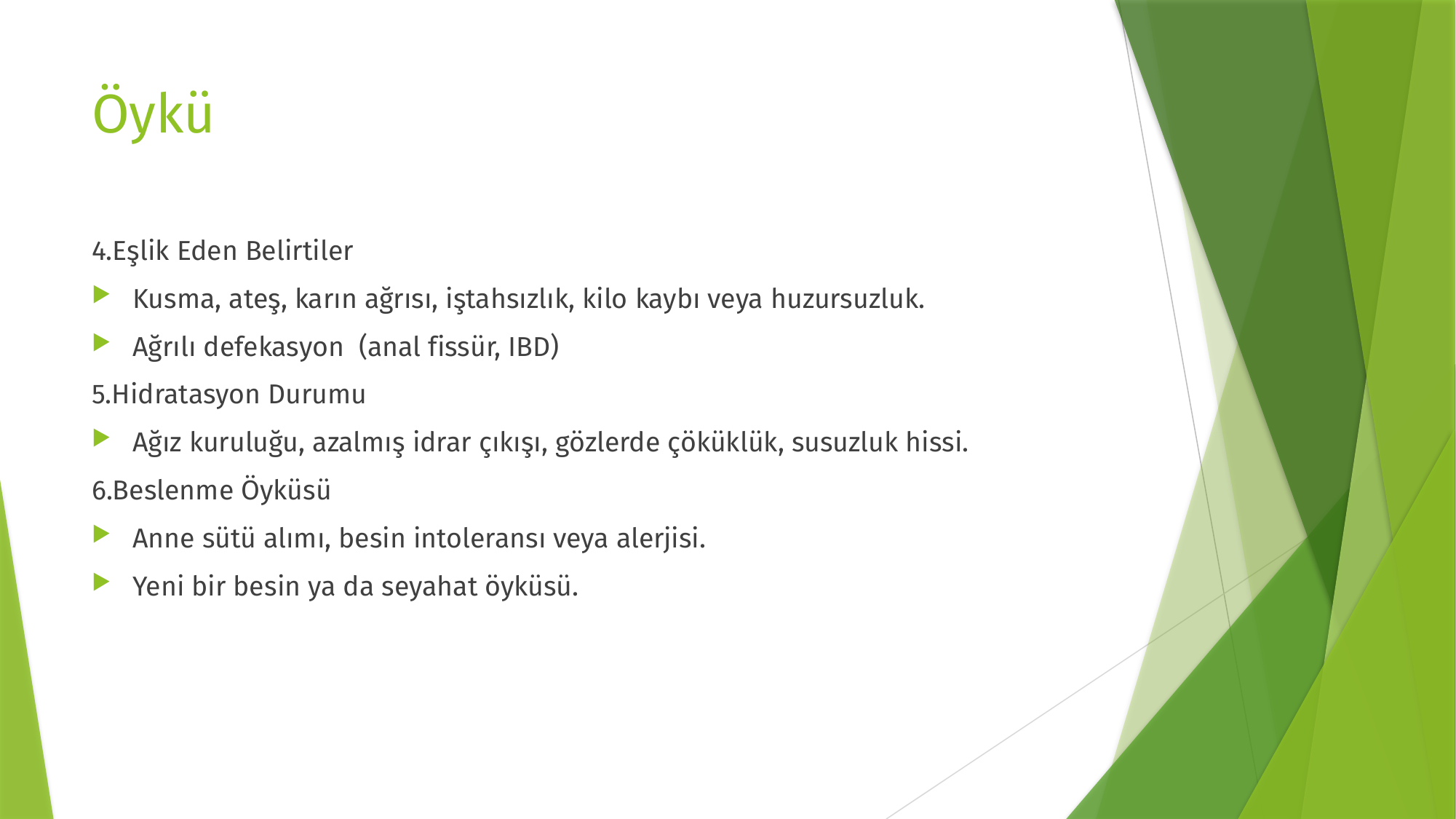

# Öykü

4.Eşlik Eden Belirtiler
Kusma, ateş, karın ağrısı, iştahsızlık, kilo kaybı veya huzursuzluk.
Ağrılı defekasyon  (anal fissür, IBD)
5.Hidratasyon Durumu
Ağız kuruluğu, azalmış idrar çıkışı, gözlerde çöküklük, susuzluk hissi.
6.Beslenme Öyküsü
Anne sütü alımı, besin intoleransı veya alerjisi.
Yeni bir besin ya da seyahat öyküsü.